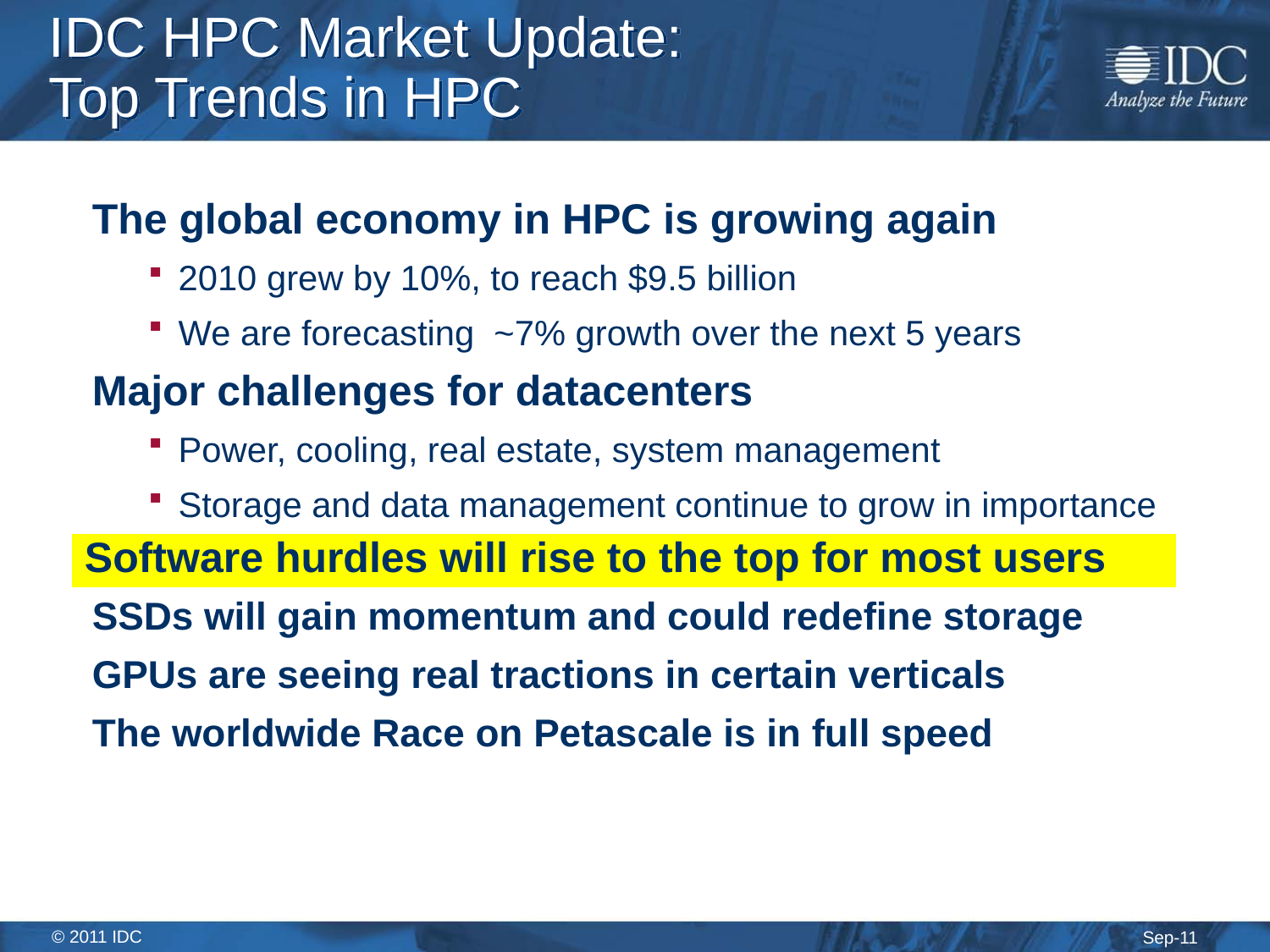

# IDC HPC Market Update: Top Trends in HPC
The global economy in HPC is growing again
2010 grew by 10%, to reach $9.5 billion
We are forecasting  ~7% growth over the next 5 years
Major challenges for datacenters
Power, cooling, real estate, system management
Storage and data management continue to grow in importance

SSDs will gain momentum and could redefine storage
GPUs are seeing real tractions in certain verticals
The worldwide Race on Petascale is in full speed

Software hurdles will rise to the top for most users